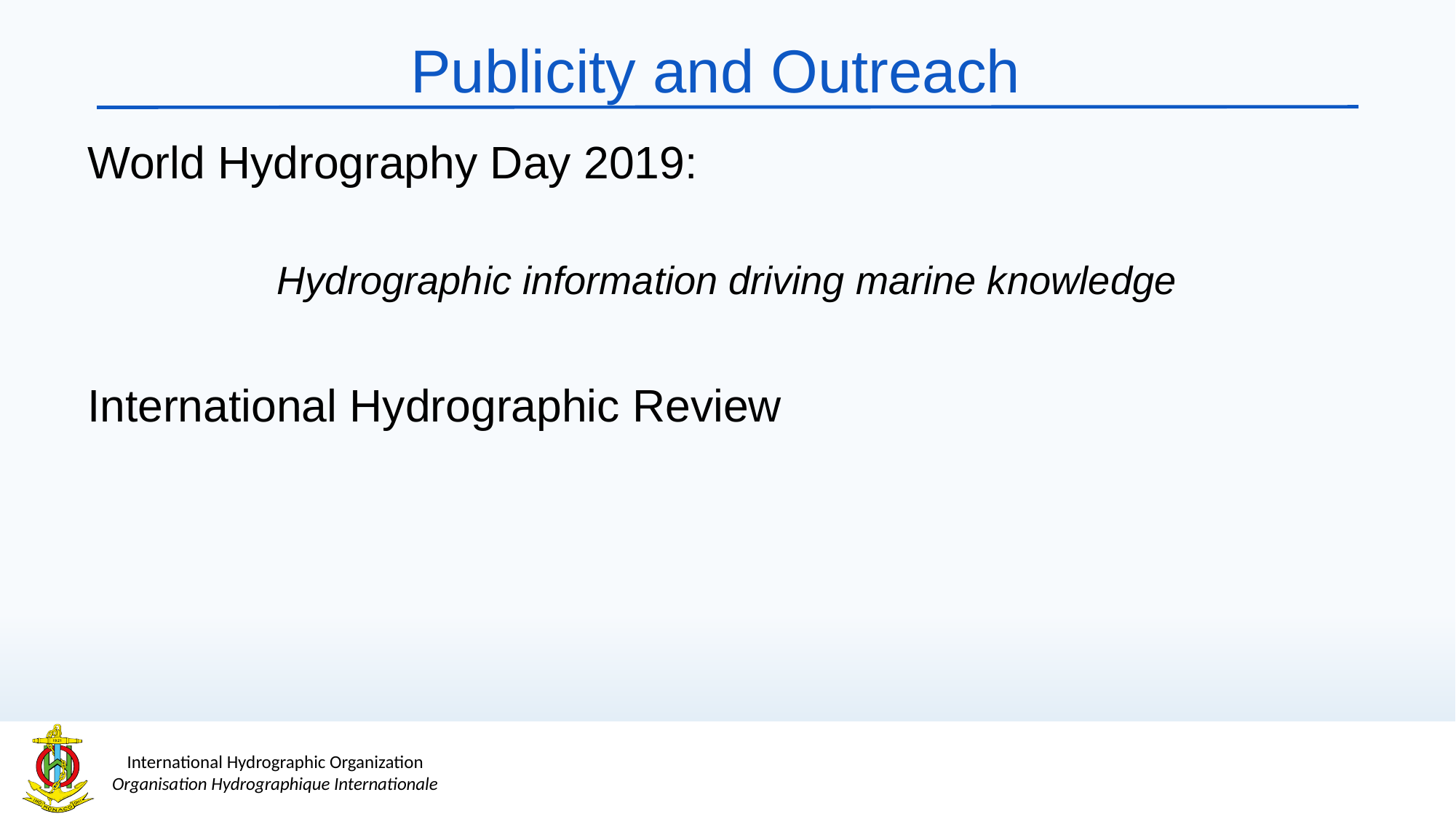

# Publicity and Outreach
World Hydrography Day 2019:

Hydrographic information driving marine knowledge

International Hydrographic Review